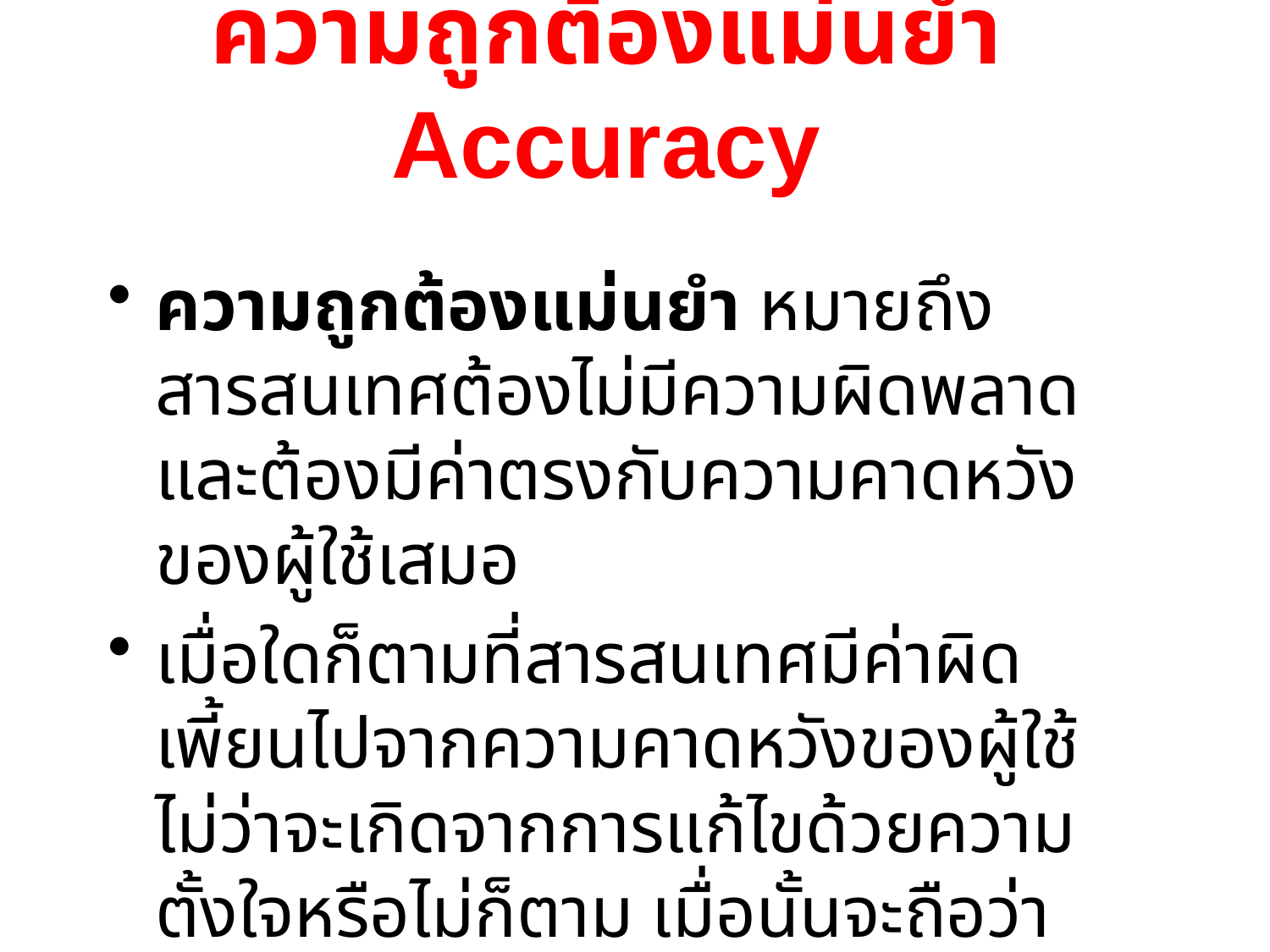

# ความถูกต้องแม่นยำ Accuracy
ความถูกต้องแม่นยำ หมายถึง  สารสนเทศต้องไม่มีความผิดพลาด  และต้องมีค่าตรงกับความคาดหวังของผู้ใช้เสมอ
เมื่อใดก็ตามที่สารสนเทศมีค่าผิดเพี้ยนไปจากความคาดหวังของผู้ใช้  ไม่ว่าจะเกิดจากการแก้ไขด้วยความตั้งใจหรือไม่ก็ตาม เมื่อนั้นจะถือว่าสารสนเทศ “ไม่มีความถูกต้องแม่นยำ”